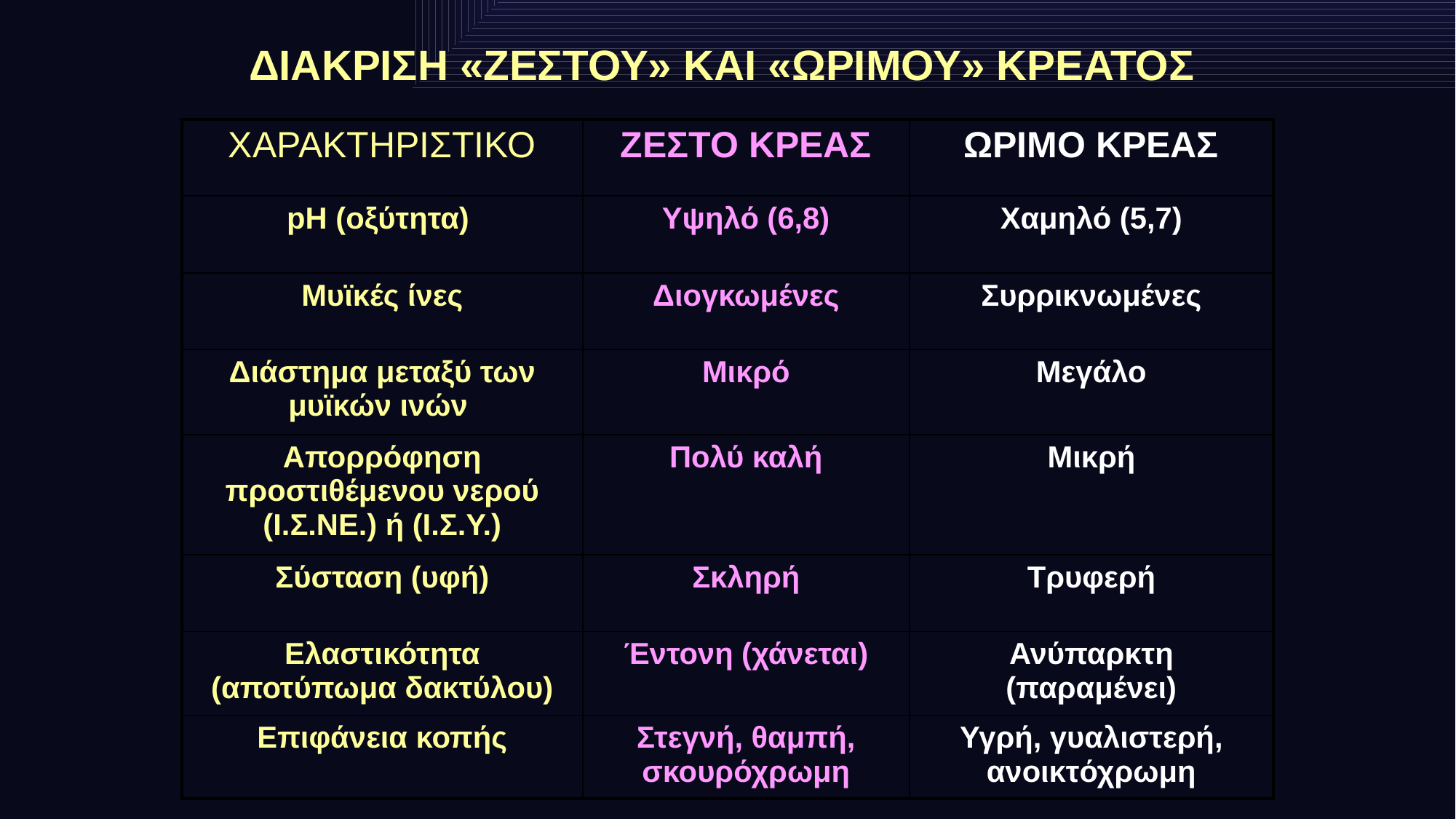

# ΔΙΑΚΡΙΣΗ «ΖΕΣΤΟΥ» ΚΑΙ «ΩΡΙΜΟΥ» ΚΡΕΑΤΟΣ
| ΧΑΡΑΚΤΗΡΙΣΤΙΚΟ | ΖΕΣΤΟ ΚΡΕΑΣ | ΩΡΙΜΟ ΚΡΕΑΣ |
| --- | --- | --- |
| pH (οξύτητα) | Υψηλό (6,8) | Χαμηλό (5,7) |
| Μυϊκές ίνες | Διογκωμένες | Συρρικνωμένες |
| Διάστημα μεταξύ των μυϊκών ινών | Μικρό | Μεγάλο |
| Απορρόφηση προστιθέμενου νερού (Ι.Σ.ΝΕ.) ή (Ι.Σ.Υ.) | Πολύ καλή | Μικρή |
| Σύσταση (υφή) | Σκληρή | Τρυφερή |
| Ελαστικότητα (αποτύπωμα δακτύλου) | Έντονη (χάνεται) | Ανύπαρκτη (παραμένει) |
| Επιφάνεια κοπής | Στεγνή, θαμπή, σκουρόχρωμη | Υγρή, γυαλιστερή, ανοικτόχρωμη |